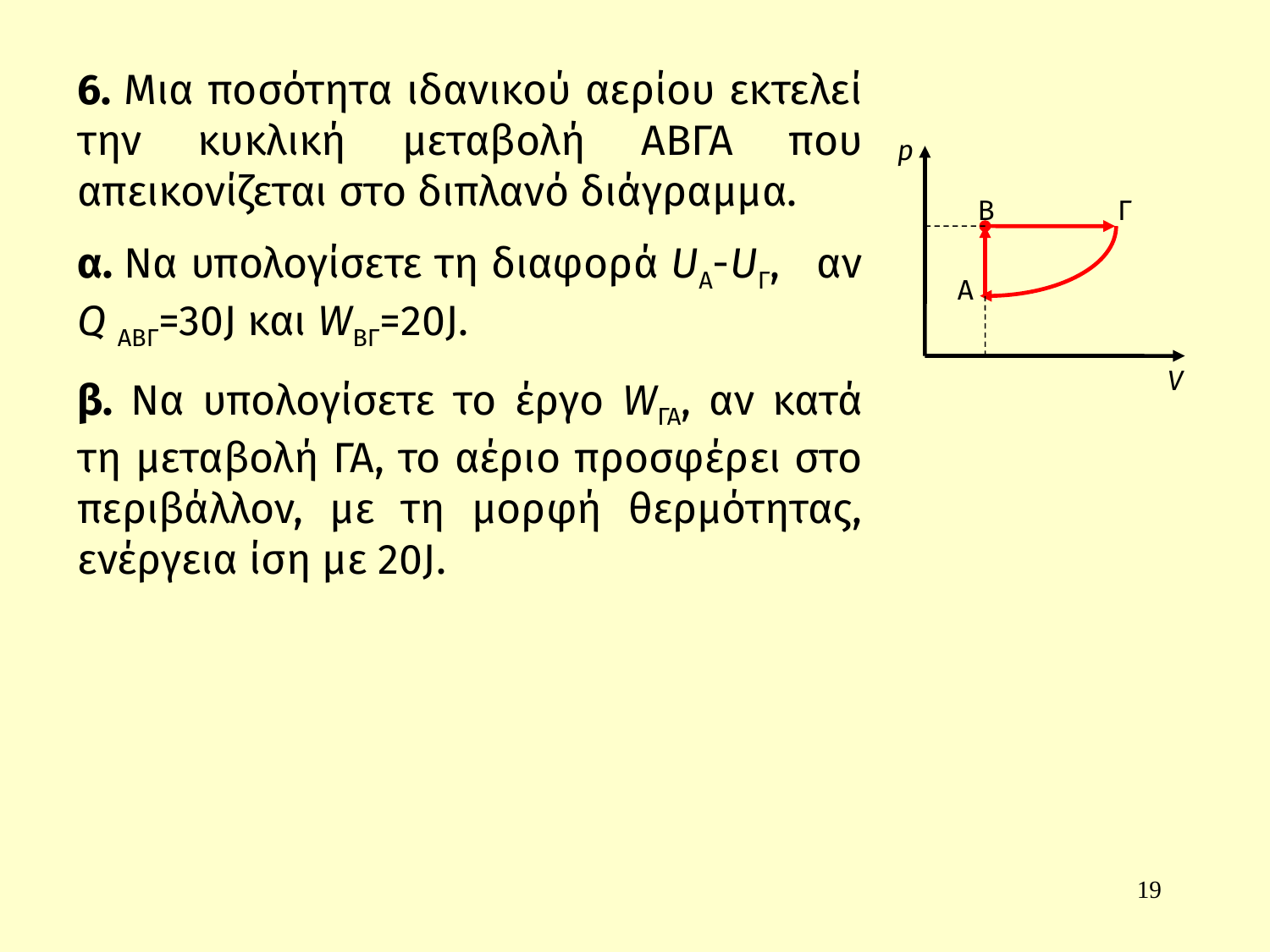

6. Μια ποσότητα ιδανικού αερίου εκτελεί την κυκλική μεταβολή ΑΒΓΑ που απεικονίζεται στο διπλανό διάγραμμα.
α. Να υπολογίσετε τη διαφορά UA-UΓ,   αν Q ΑΒΓ=30J και WΒΓ=20J.
β. Να υπολογίσετε το έργο WΓΑ, αν κατά τη μεταβολή ΓΑ, το αέριο προσφέρει στο περιβάλλον, με τη μορφή θερμότητας, ενέργεια ίση με 20J.
p

Β
Γ

Α

V

19